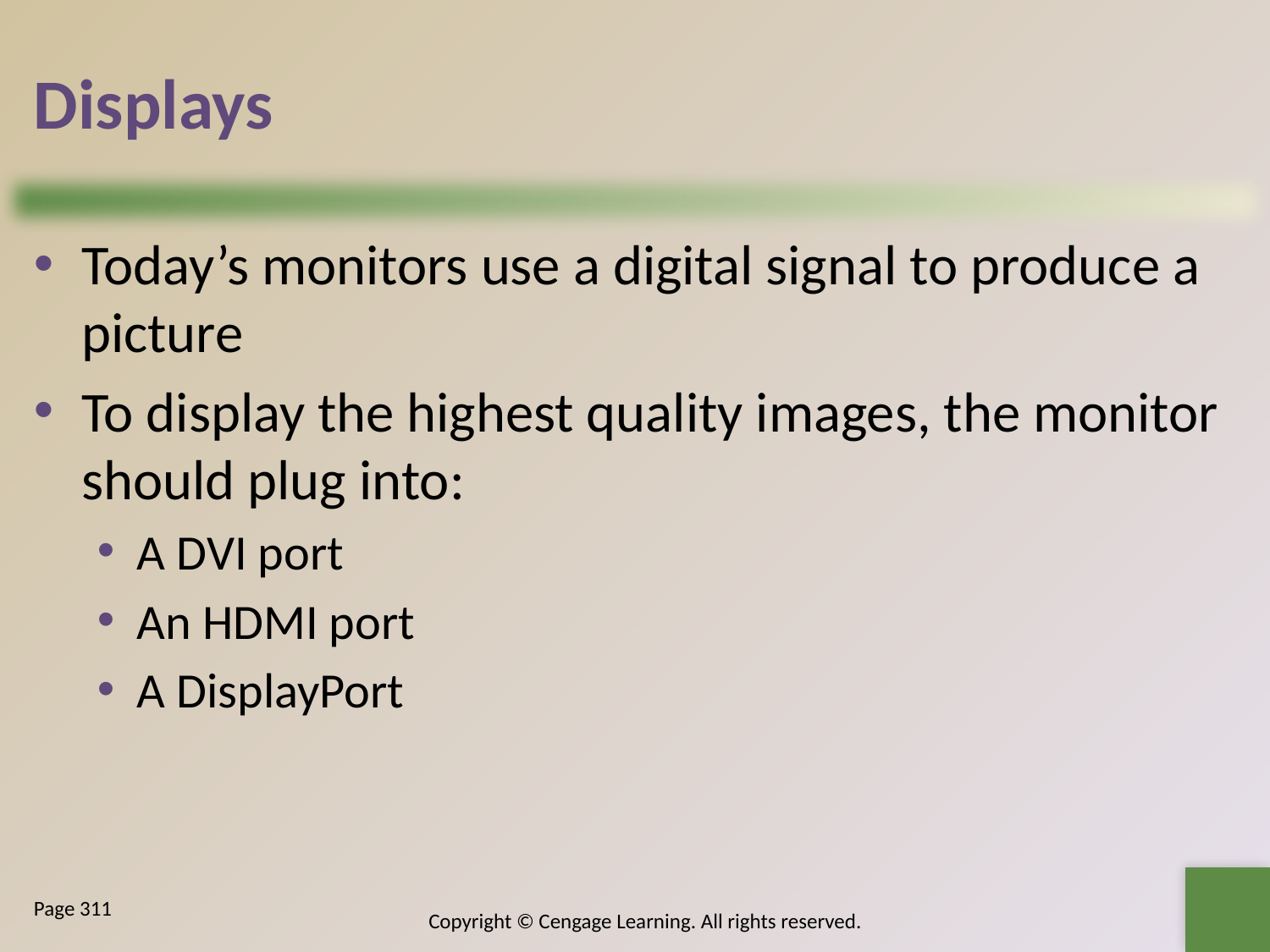

# Displays
Today’s monitors use a digital signal to produce a picture
To display the highest quality images, the monitor should plug into:
A DVI port
An HDMI port
A DisplayPort
Page 311
Copyright © Cengage Learning. All rights reserved.